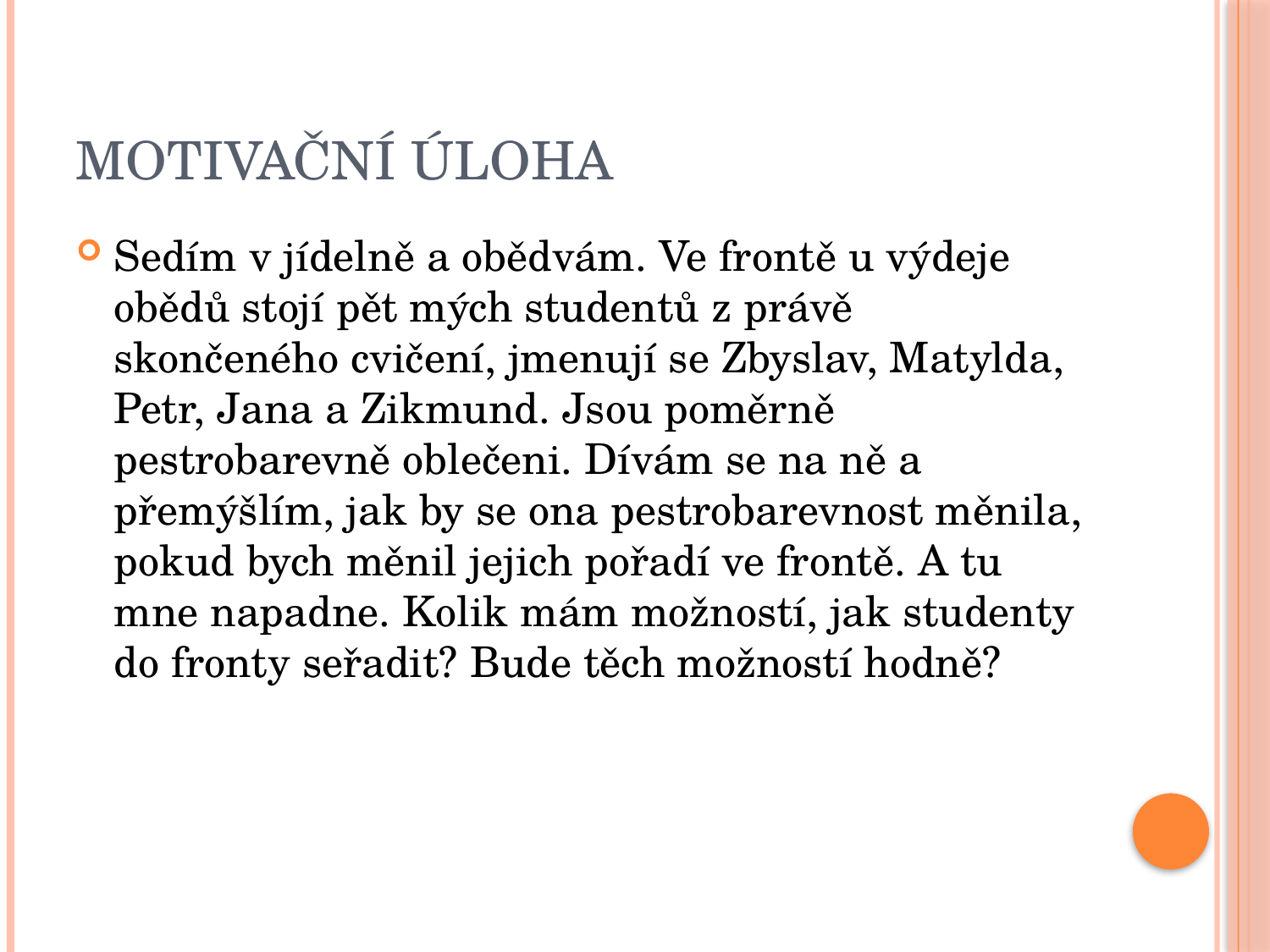

# Motivační úloha
Sedím v jídelně a obědvám. Ve frontě u výdeje obědů stojí pět mých studentů z právě skončeného cvičení, jmenují se Zbyslav, Matylda, Petr, Jana a Zikmund. Jsou poměrně pestrobarevně oblečeni. Dívám se na ně a přemýšlím, jak by se ona pestrobarevnost měnila, pokud bych měnil jejich pořadí ve frontě. A tu mne napadne. Kolik mám možností, jak studenty do fronty seřadit? Bude těch možností hodně?